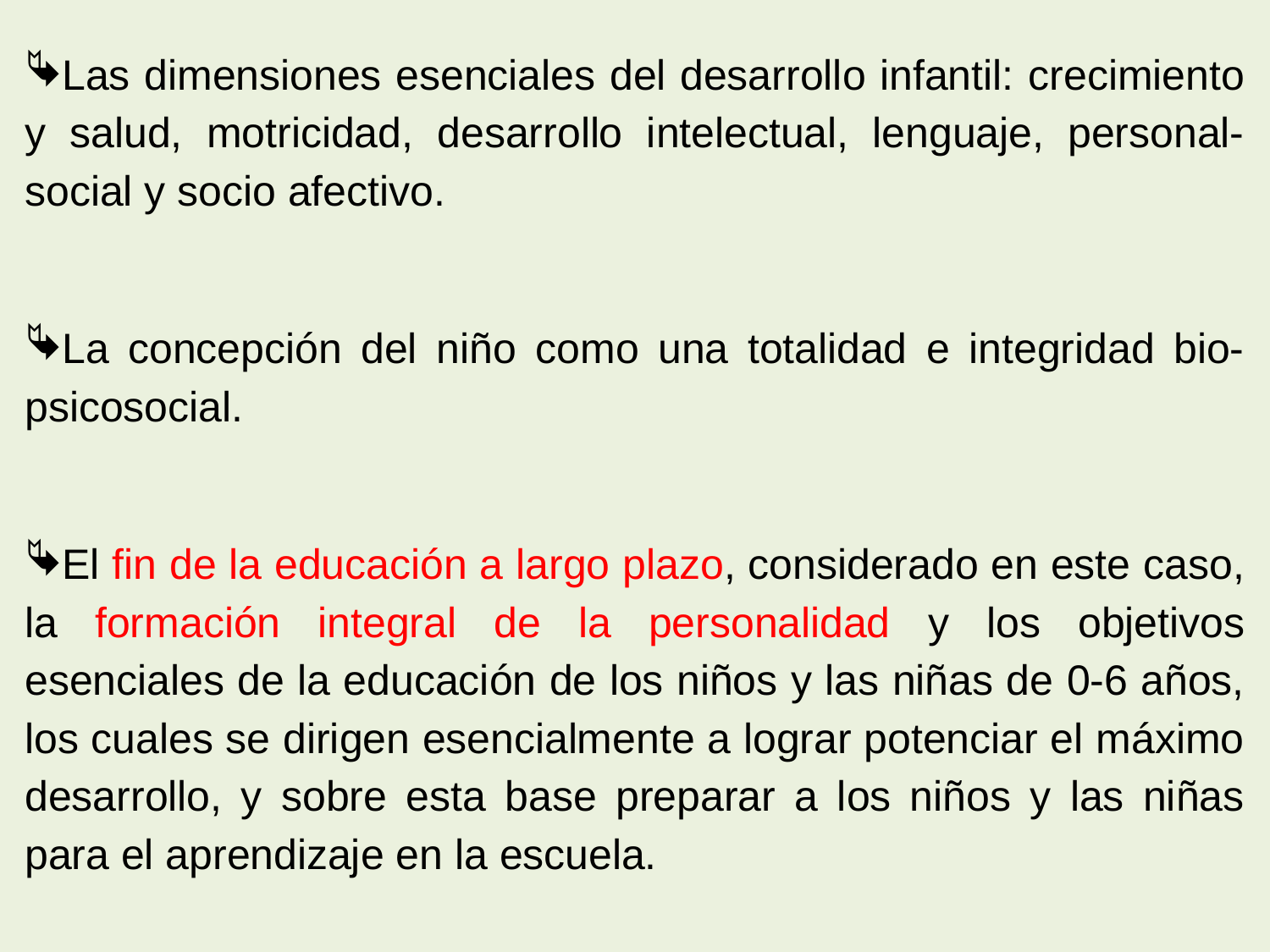

Las dimensiones esenciales del desarrollo infantil: crecimiento y salud, motricidad, desarrollo intelectual, lenguaje, personal-social y socio afectivo.

La concepción del niño como una totalidad e integridad bio-psicosocial.

El fin de la educación a largo plazo, considerado en este caso, la formación integral de la personalidad y los objetivos esenciales de la educación de los niños y las niñas de 0-6 años, los cuales se dirigen esencialmente a lograr potenciar el máximo desarrollo, y sobre esta base preparar a los niños y las niñas para el aprendizaje en la escuela.